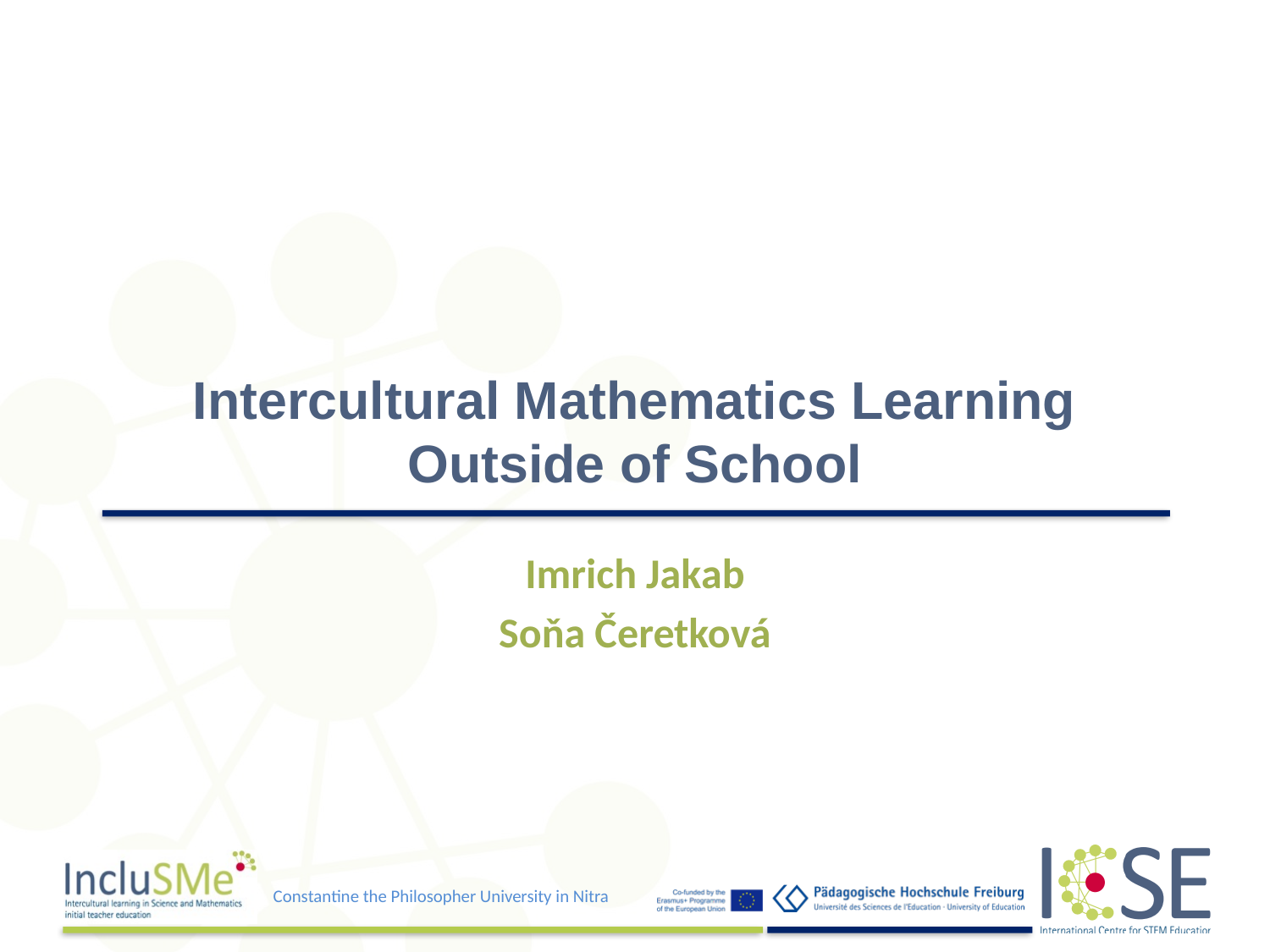

# Intercultural Mathematics Learning Outside of School
Imrich Jakab
Soňa Čeretková

Constantine the Philosopher University in Nitra